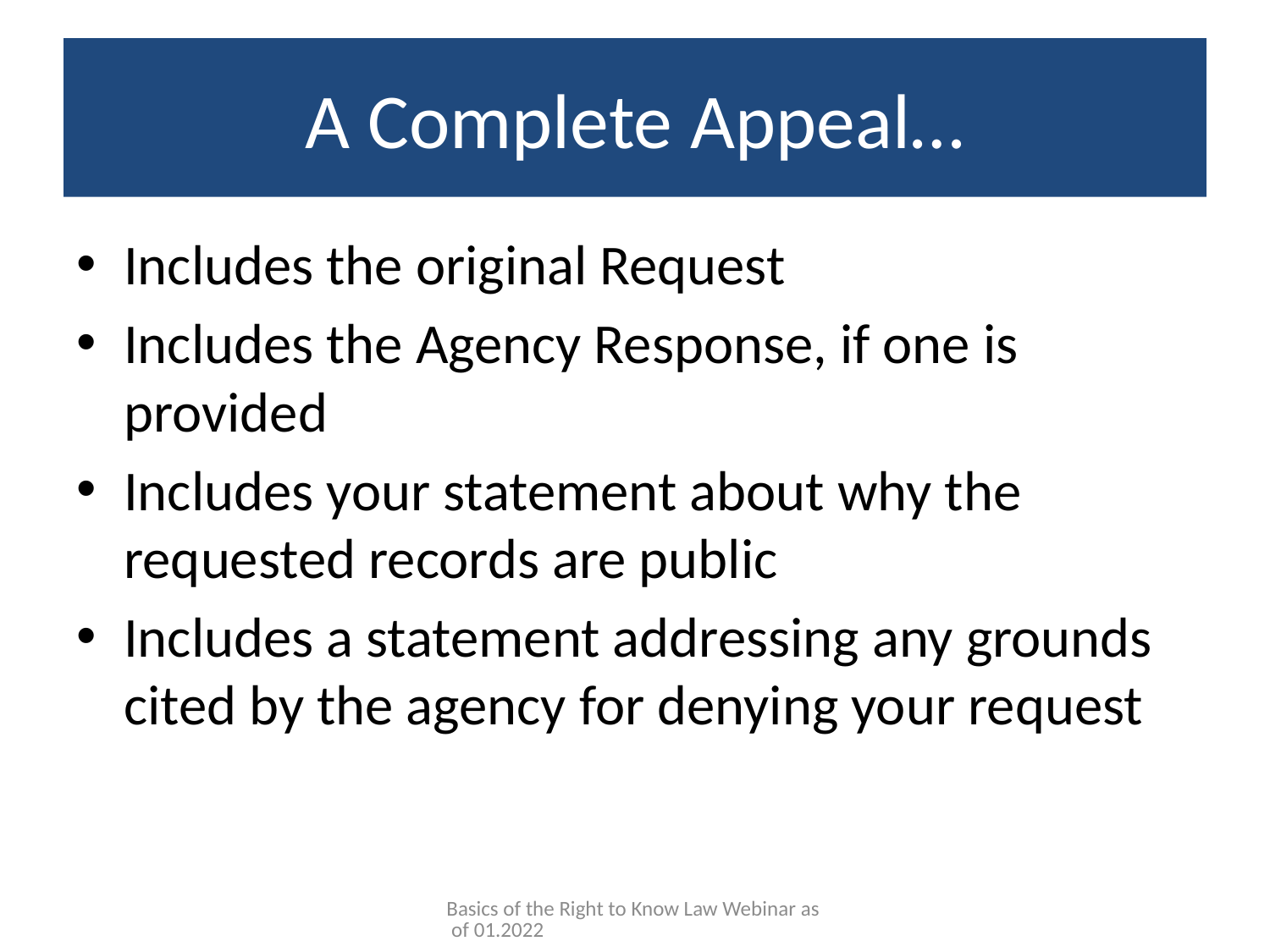

# A Complete Appeal…
Includes the original Request
Includes the Agency Response, if one is provided
Includes your statement about why the requested records are public
Includes a statement addressing any grounds cited by the agency for denying your request
Basics of the Right to Know Law Webinar as of 01.2022